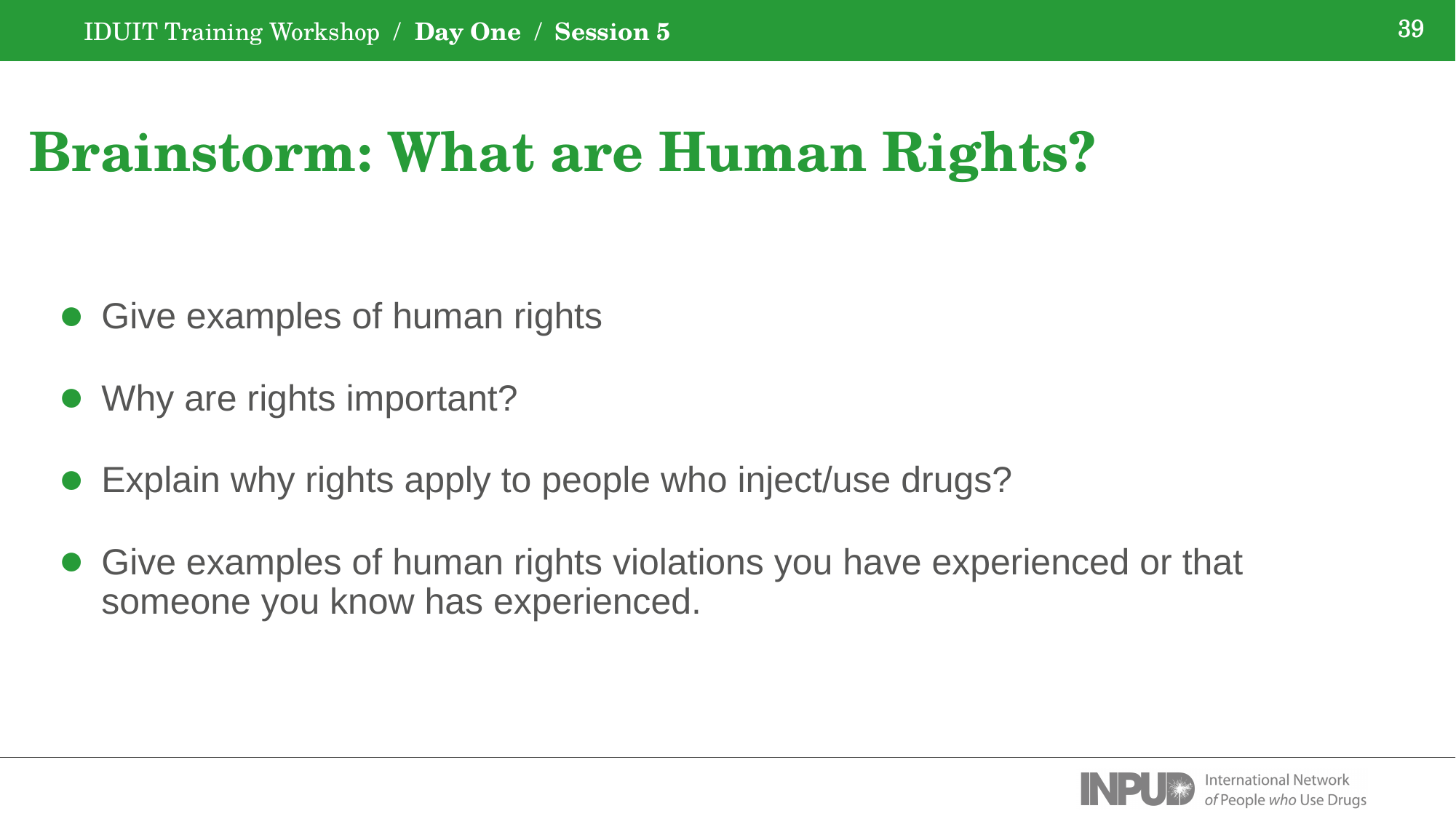

IDUIT Training Workshop  /  Day One  /  Session 5
39

Brainstorm: What are Human Rights?

Give examples of human rights
Why are rights important?
Explain why rights apply to people who inject/use drugs?
Give examples of human rights violations you have experienced or that someone you know has experienced.